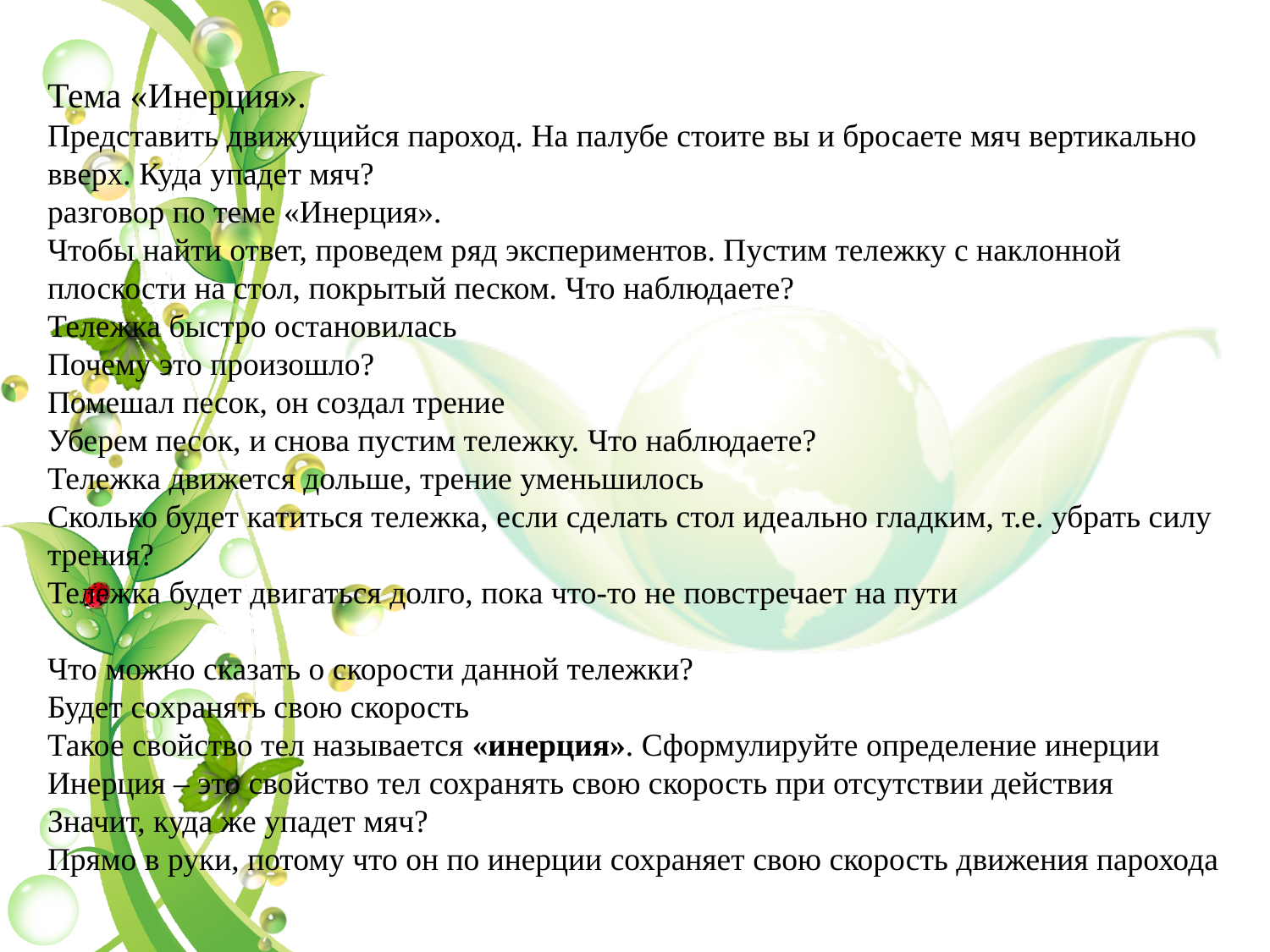

Тема «Инерция».
Представить движущийся пароход. На палубе стоите вы и бросаете мяч вертикально вверх. Куда упадет мяч?
разговор по теме «Инерция».
Чтобы найти ответ, проведем ряд экспериментов. Пустим тележку с наклонной плоскости на стол, покрытый песком. Что наблюдаете?
Тележка быстро остановилась
Почему это произошло?
Помешал песок, он создал трение
Уберем песок, и снова пустим тележку. Что наблюдаете?
Тележка движется дольше, трение уменьшилось
Сколько будет катиться тележка, если сделать стол идеально гладким, т.е. убрать силу трения?
Тележка будет двигаться долго, пока что-то не повстречает на пути

Что можно сказать о скорости данной тележки?
Будет сохранять свою скорость
Такое свойство тел называется «инерция». Сформулируйте определение инерции
Инерция – это свойство тел сохранять свою скорость при отсутствии действия
Значит, куда же упадет мяч?
Прямо в руки, потому что он по инерции сохраняет свою скорость движения парохода